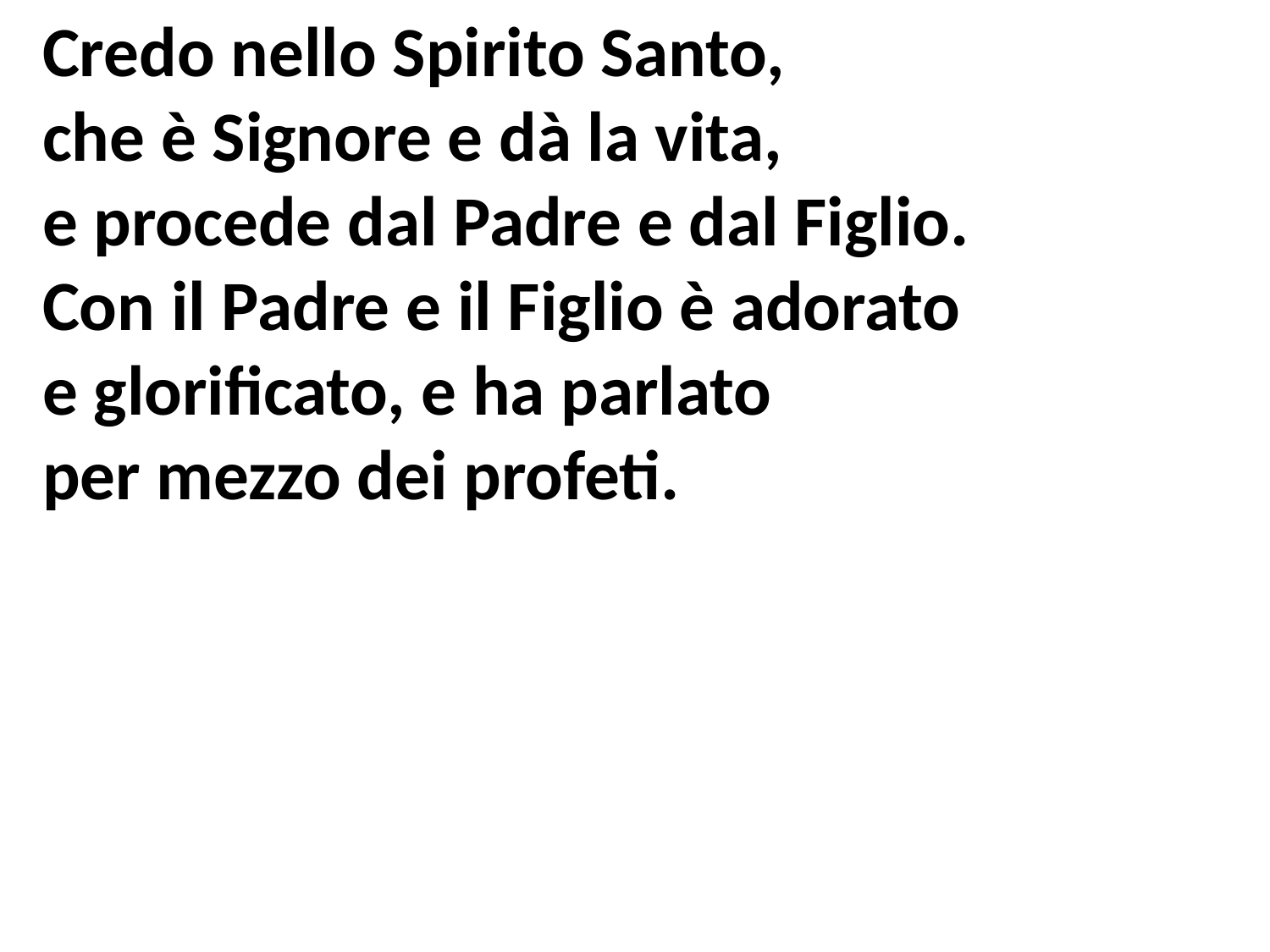

Credo nello Spirito Santo,
che è Signore e dà la vita,
e procede dal Padre e dal Figlio.
Con il Padre e il Figlio è adorato
e glorificato, e ha parlato
per mezzo dei profeti.